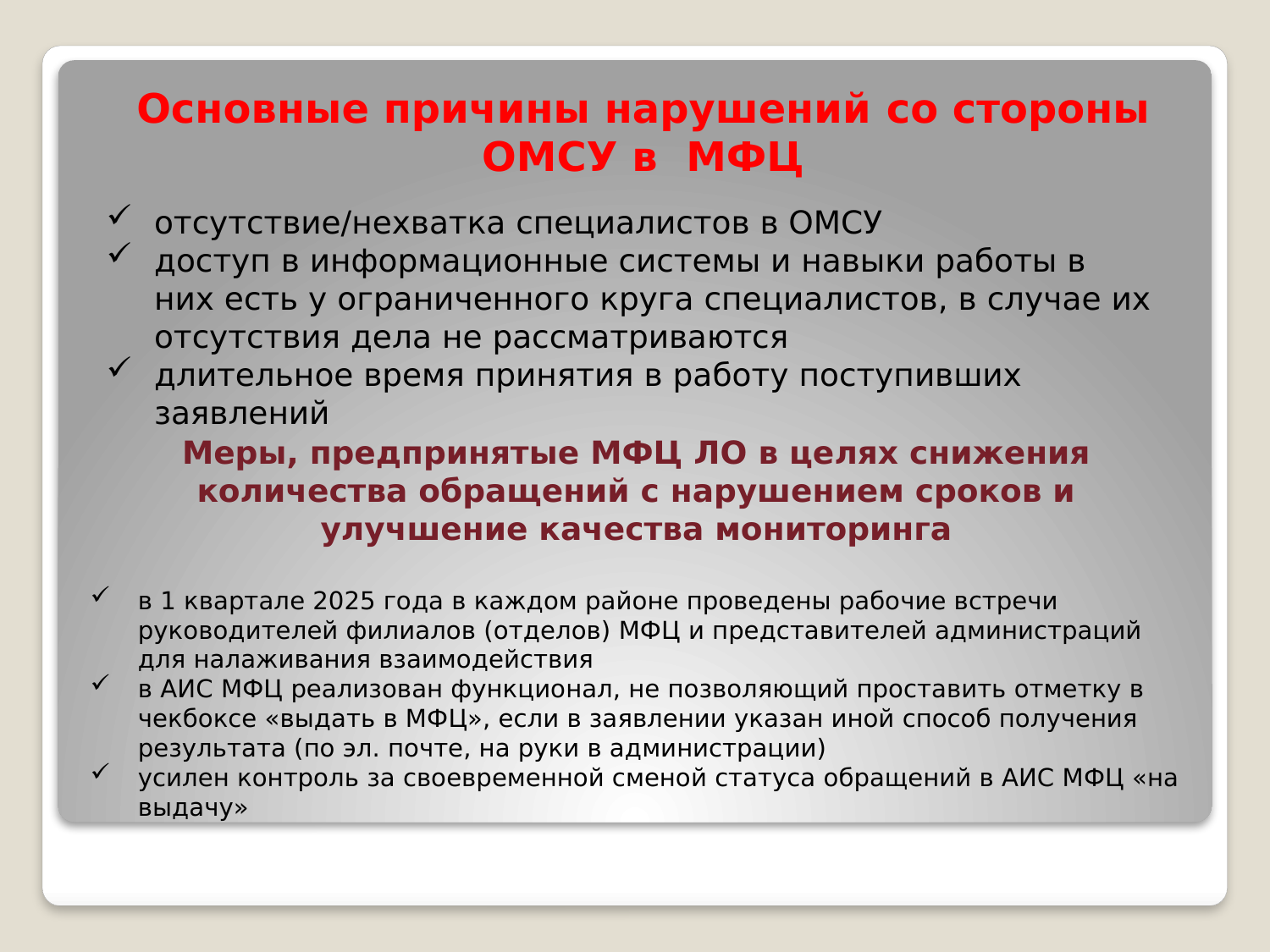

# Основные причины нарушений cо стороны ОМСУ в  МФЦ
отсутствие/нехватка специалистов в ОМСУ
доступ в информационные системы и навыки работы в них есть у ограниченного круга специалистов, в случае их отсутствия дела не рассматриваются
длительное время принятия в работу поступивших заявлений

Меры, предпринятые МФЦ ЛО в целях снижения количества обращений с нарушением сроков и улучшение качества мониторинга

в 1 квартале 2025 года в каждом районе проведены рабочие встречи руководителей филиалов (отделов) МФЦ и представителей администраций для налаживания взаимодействия
в АИС МФЦ реализован функционал, не позволяющий проставить отметку в чекбоксе «выдать в МФЦ», если в заявлении указан иной способ получения результата (по эл. почте, на руки в администрации)
усилен контроль за своевременной сменой статуса обращений в АИС МФЦ «на выдачу»